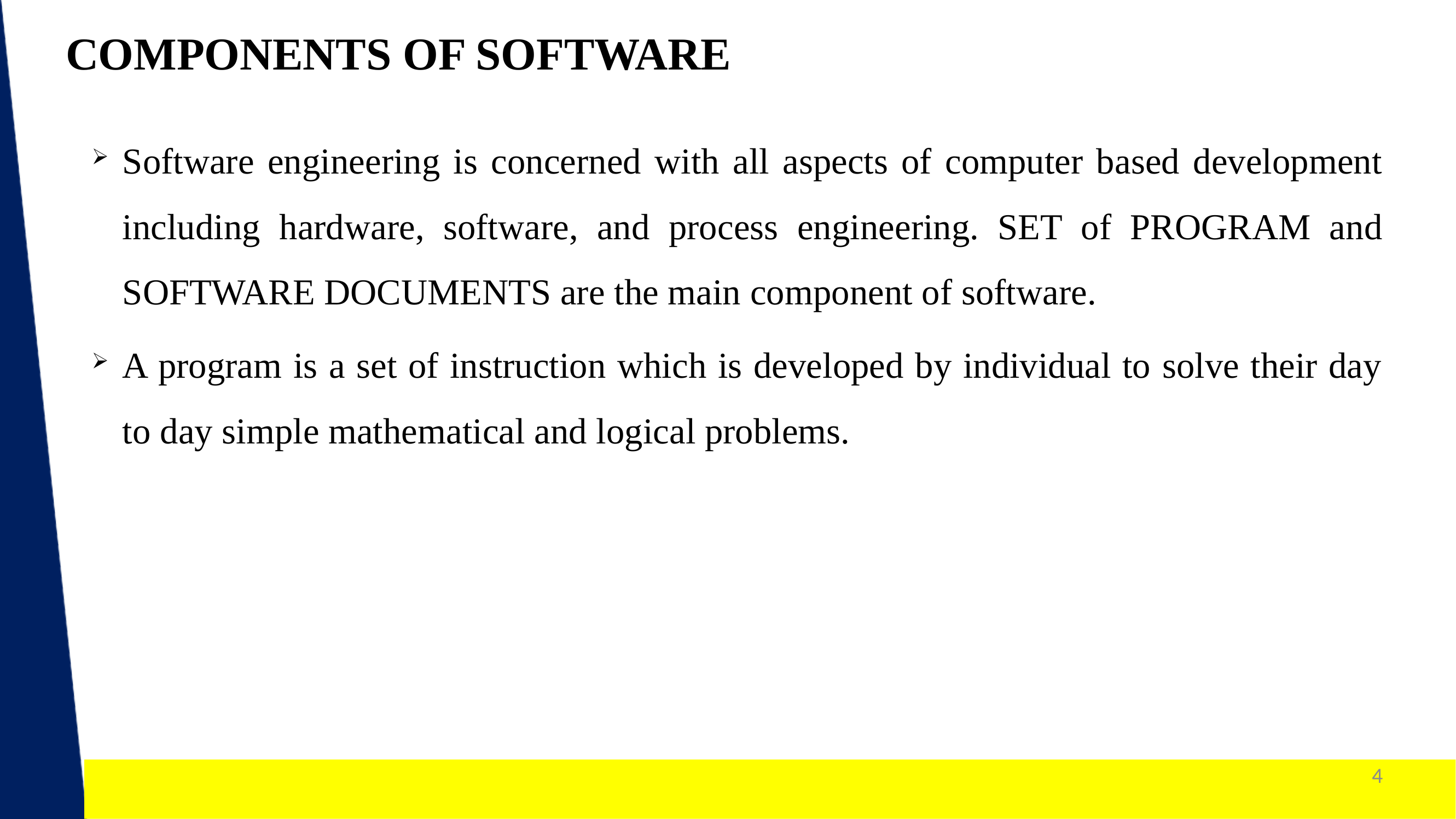

COMPONENTS OF SOFTWARE
Software engineering is concerned with all aspects of computer based development including hardware, software, and process engineering. SET of PROGRAM and SOFTWARE DOCUMENTS are the main component of software.
A program is a set of instruction which is developed by individual to solve their day to day simple mathematical and logical problems.

4
1